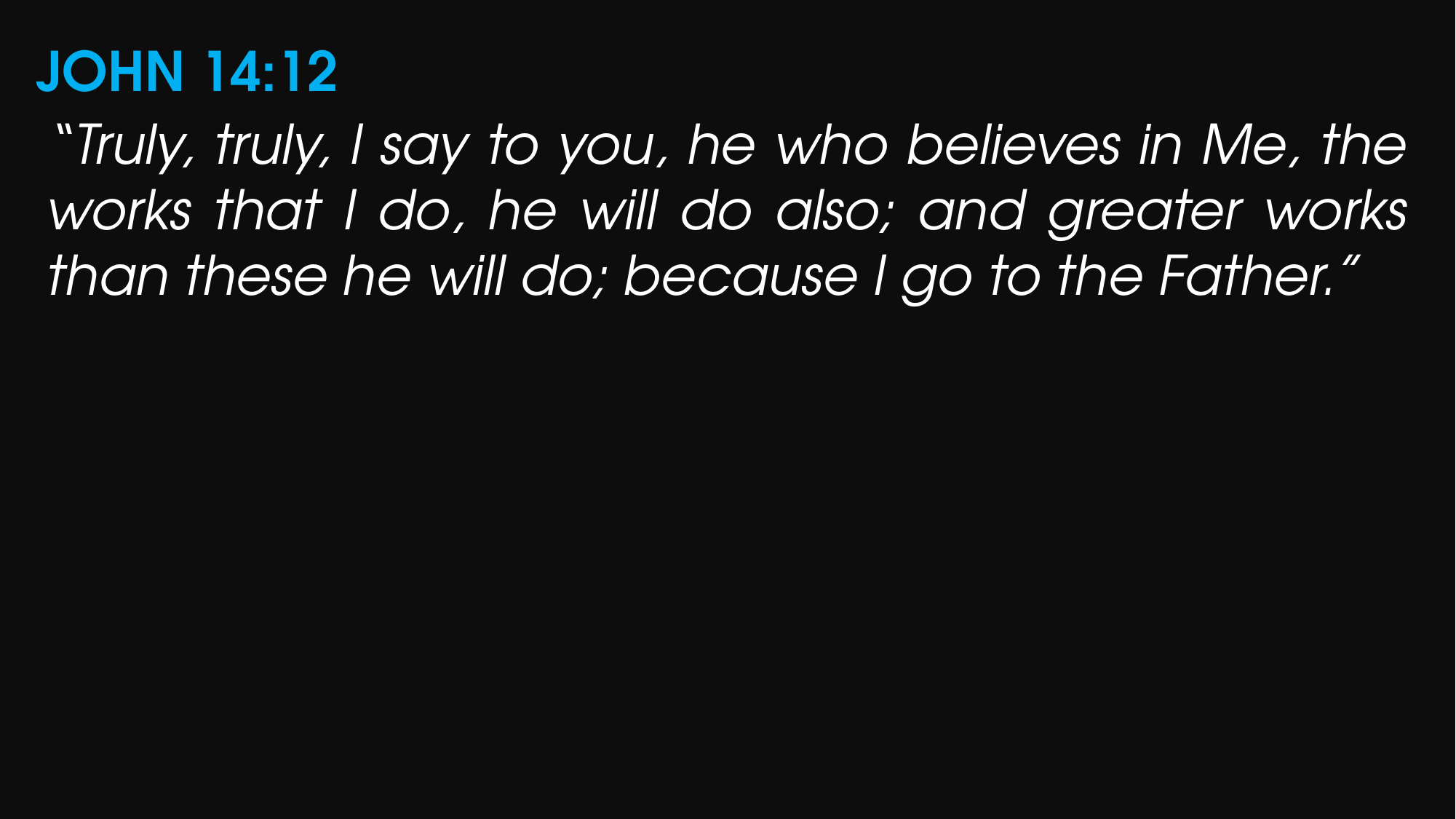

John 14:12
“Truly, truly, I say to you, he who believes in Me, the works that I do, he will do also; and greater works than these he will do; because I go to the Father.”